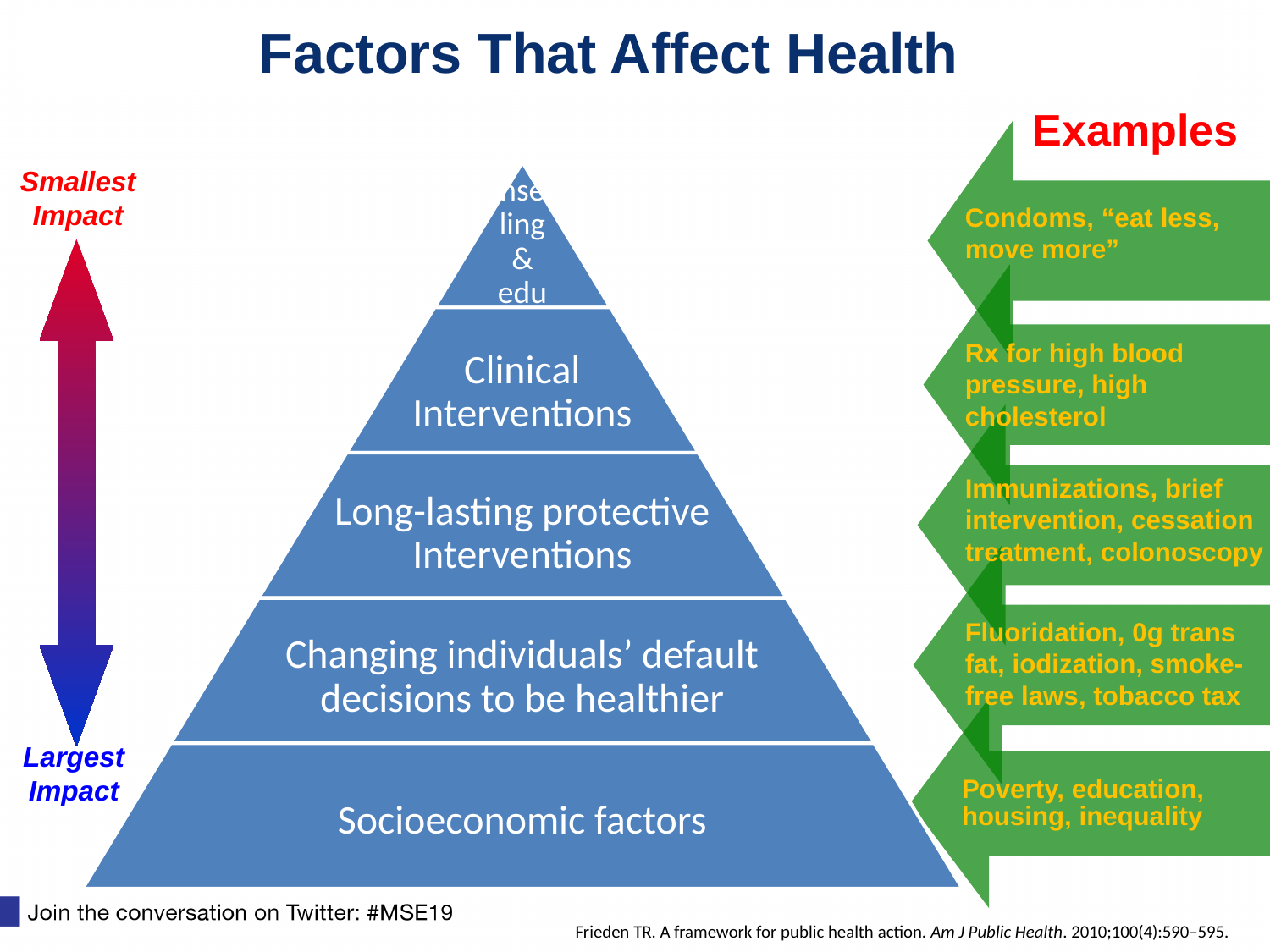

Factors That Affect Health
Examples

Smallest
Impact

Largest
Impact
Counseling & education
Clinical Interventions
Long-lasting protective Interventions
Changing individuals’ default decisions to be healthier
Socioeconomic factors
Condoms, “eat less, move more”

Rx for high blood pressure, high cholesterol

Immunizations, brief intervention, cessation treatment, colonoscopy

Fluoridation, 0g trans fat, iodization, smoke-free laws, tobacco tax

Poverty, education, housing, inequality
Frieden TR. A framework for public health action. Am J Public Health. 2010;100(4):590–595.